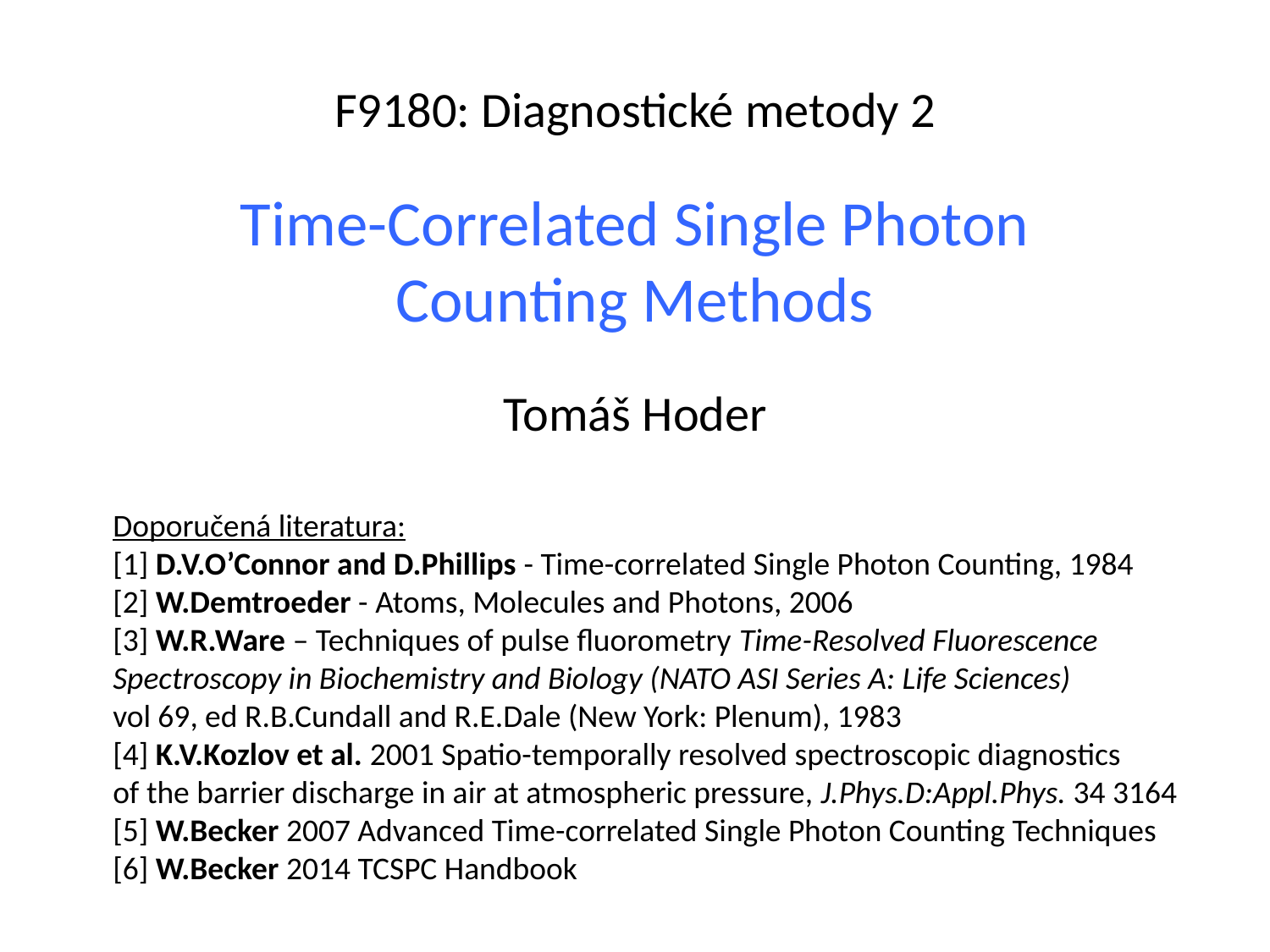

# F9180: Diagnostické metody 2
Time-Correlated Single Photon Counting Methods
Tomáš Hoder
Doporučená literatura:
[1] D.V.O’Connor and D.Phillips - Time-correlated Single Photon Counting, 1984
[2] W.Demtroeder - Atoms, Molecules and Photons, 2006
[3] W.R.Ware – Techniques of pulse fluorometry Time-Resolved Fluorescence
Spectroscopy in Biochemistry and Biology (NATO ASI Series A: Life Sciences)
vol 69, ed R.B.Cundall and R.E.Dale (New York: Plenum), 1983
[4] K.V.Kozlov et al. 2001 Spatio-temporally resolved spectroscopic diagnostics
of the barrier discharge in air at atmospheric pressure, J.Phys.D:Appl.Phys. 34 3164
[5] W.Becker 2007 Advanced Time-correlated Single Photon Counting Techniques
[6] W.Becker 2014 TCSPC Handbook